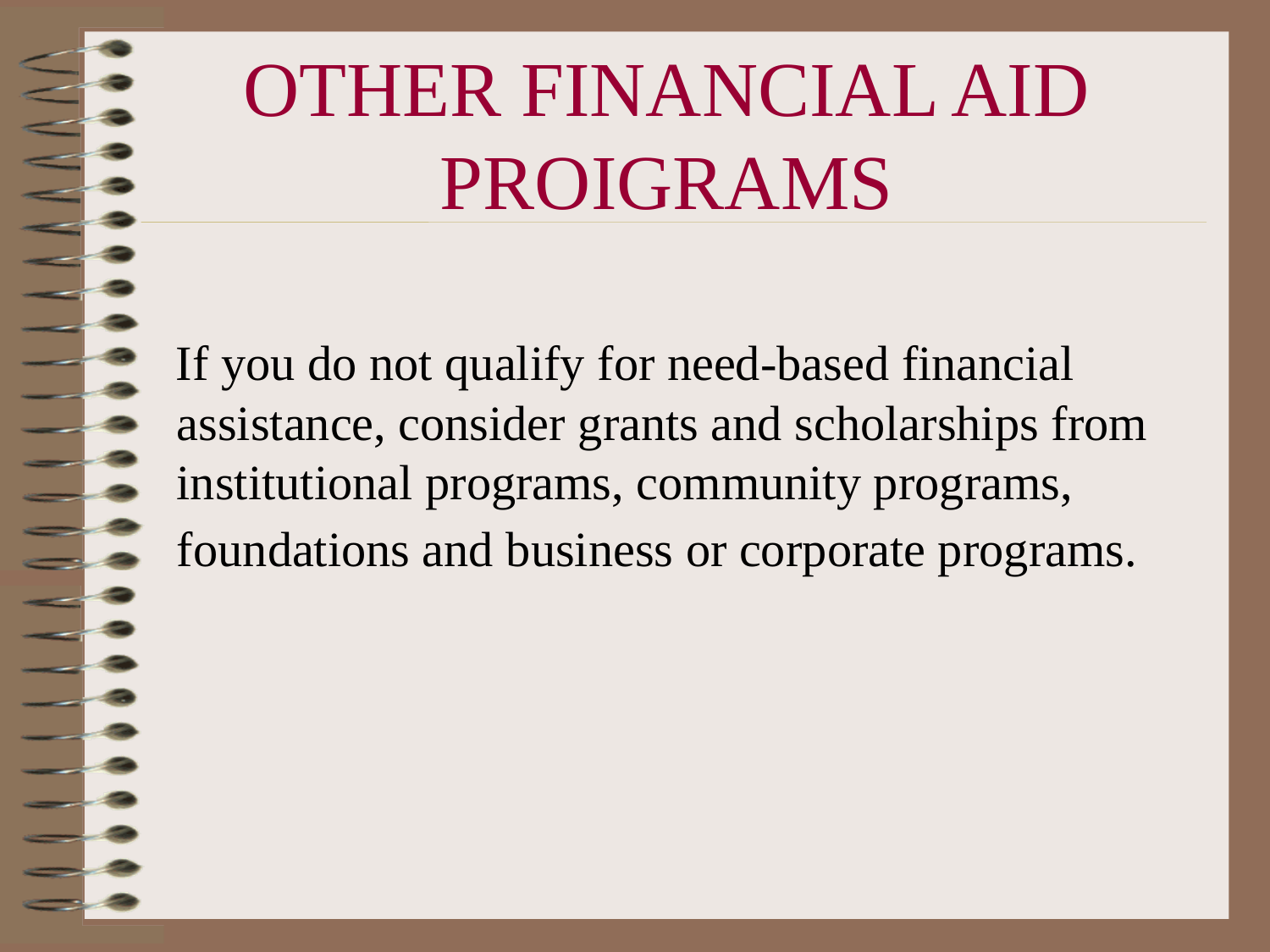

# OTHER FINANCIAL AID PROIGRAMS
   If you do not qualify for need-based financial assistance, consider grants and scholarships from institutional programs, community programs, foundations and business or corporate programs.